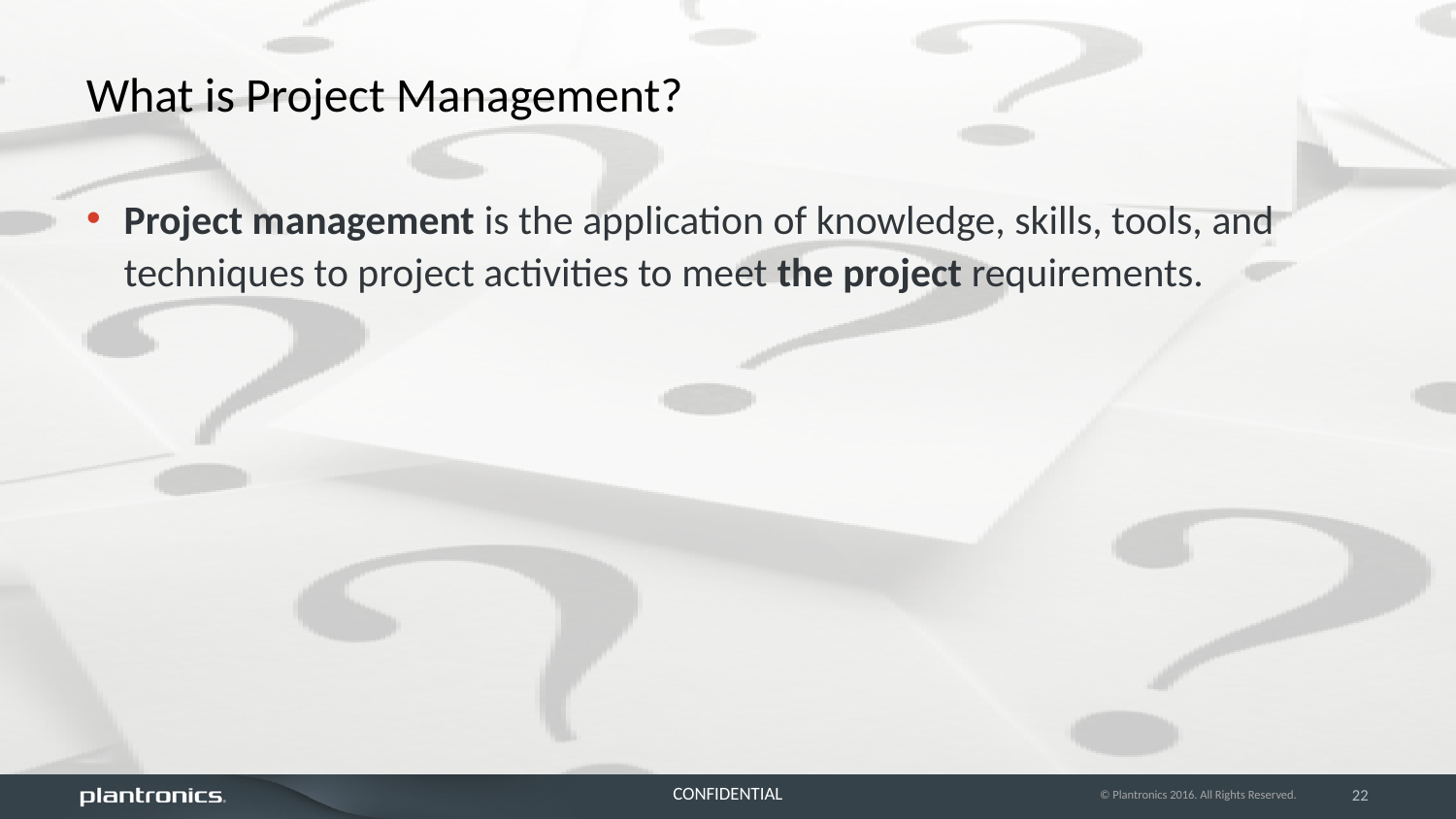

# What is Project Management?
Project management is the application of knowledge, skills, tools, and techniques to project activities to meet the project requirements.
© Plantronics 2016. All Rights Reserved.
22